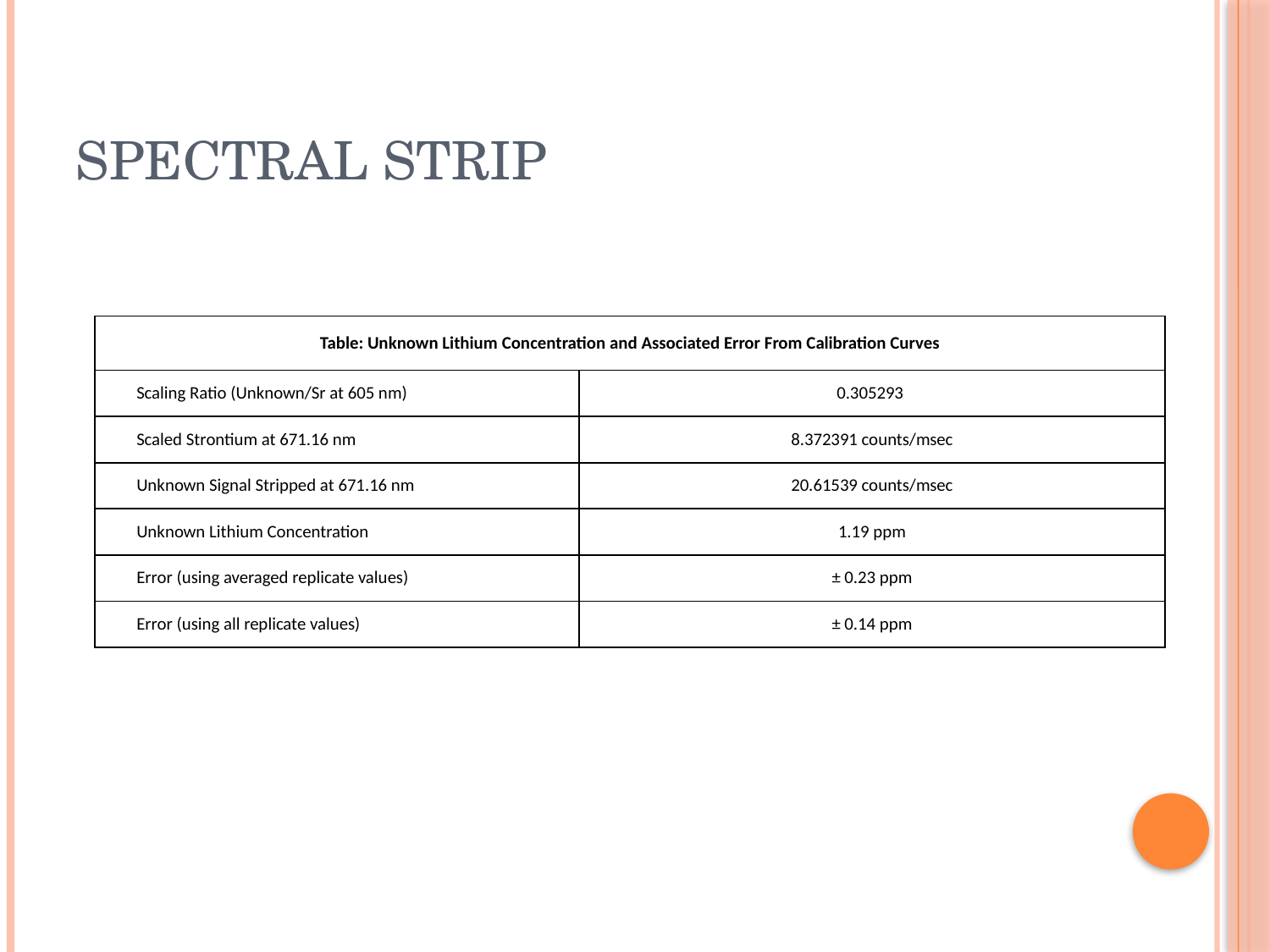

# Spectral Strip
| Table: Unknown Lithium Concentration and Associated Error From Calibration Curves |  |
| --- | --- |
| Scaling Ratio (Unknown/Sr at 605 nm) | 0.305293 |
| Scaled Strontium at 671.16 nm | 8.372391 counts/msec |
| Unknown Signal Stripped at 671.16 nm | 20.61539 counts/msec |
| Unknown Lithium Concentration | 1.19 ppm |
| Error (using averaged replicate values) | ± 0.23 ppm |
| Error (using all replicate values) | ± 0.14 ppm |